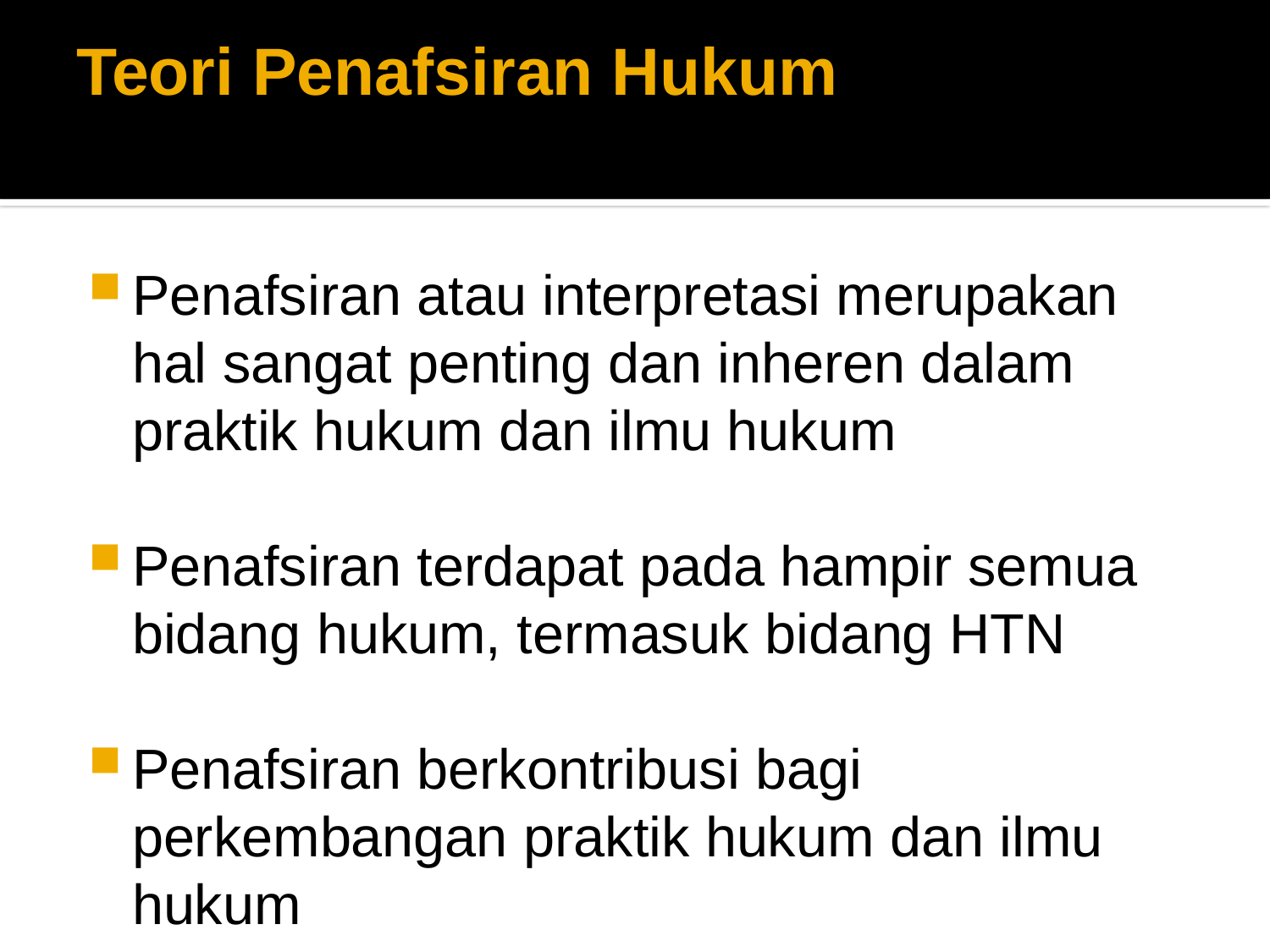

# Teori Penafsiran Hukum
Penafsiran atau interpretasi merupakan hal sangat penting dan inheren dalam praktik hukum dan ilmu hukum

Penafsiran terdapat pada hampir semua bidang hukum, termasuk bidang HTN

Penafsiran berkontribusi bagi perkembangan praktik hukum dan ilmu hukum